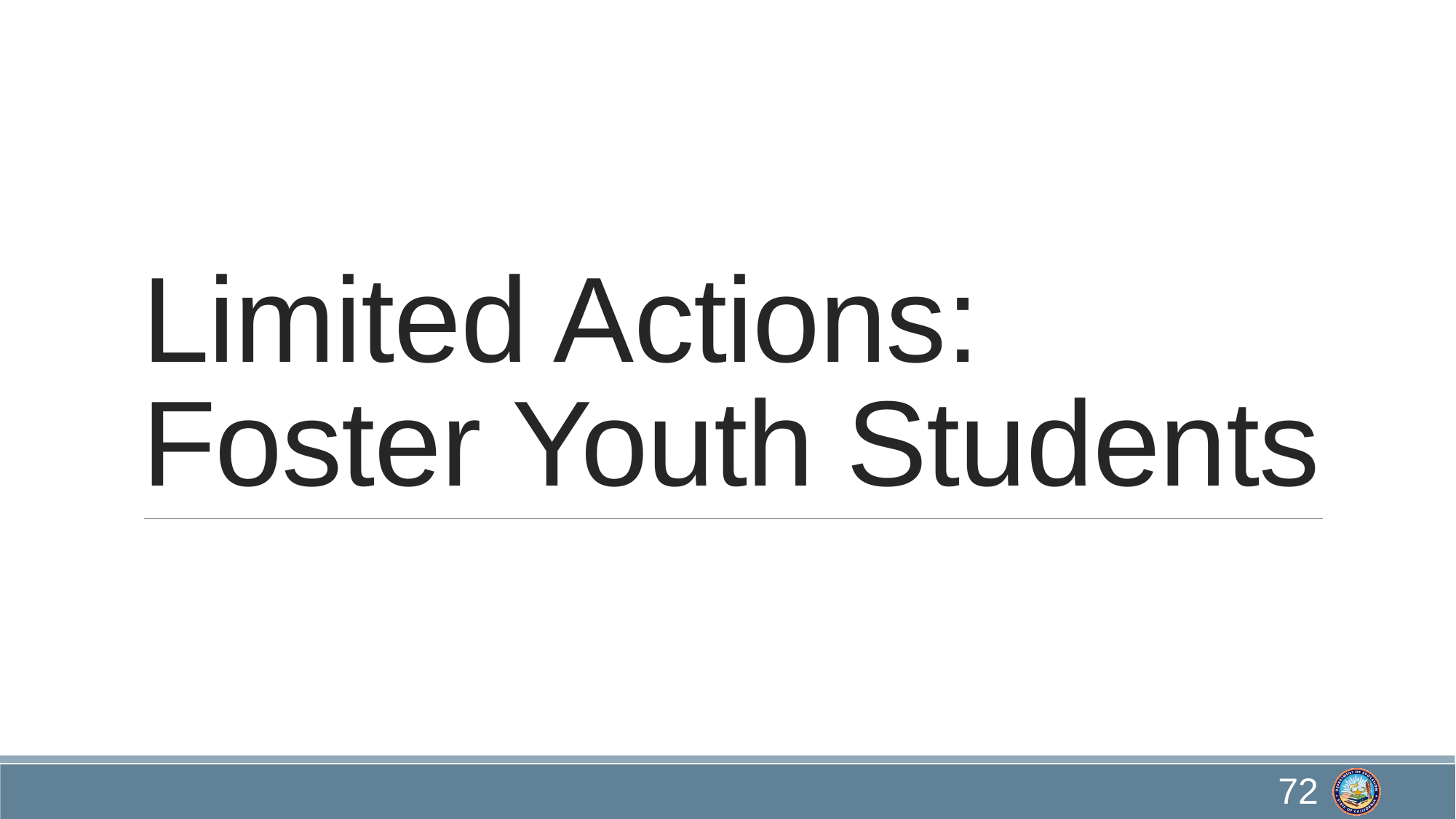

# Limited Actions: Foster Youth Students
72